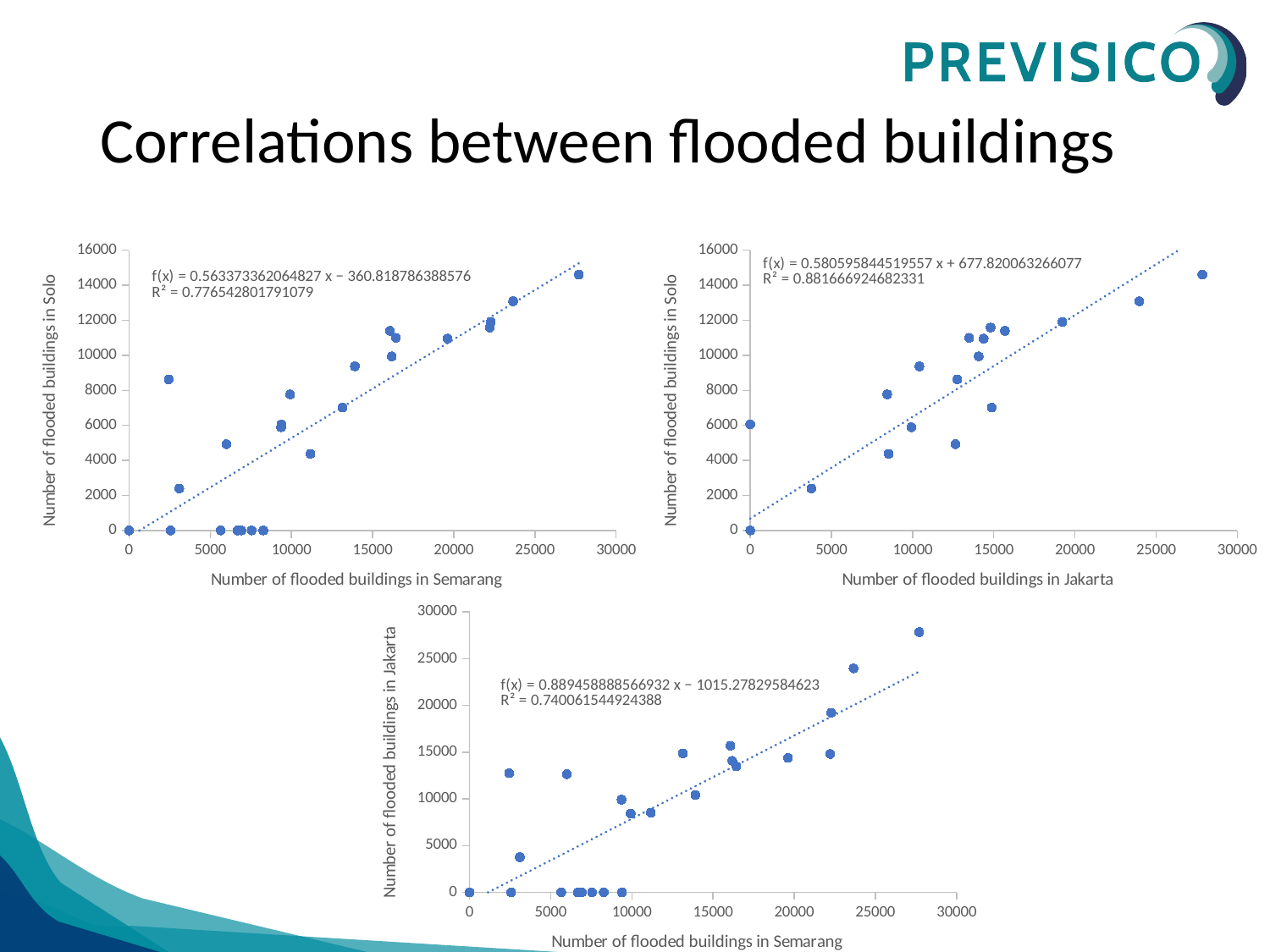

# Correlations between flooded buildings

### Chart

| Category | solo buildings |
|---|---|

### Chart

| Category | solo buildings |
|---|---|

### Chart

| Category | jak buildings |
|---|---|